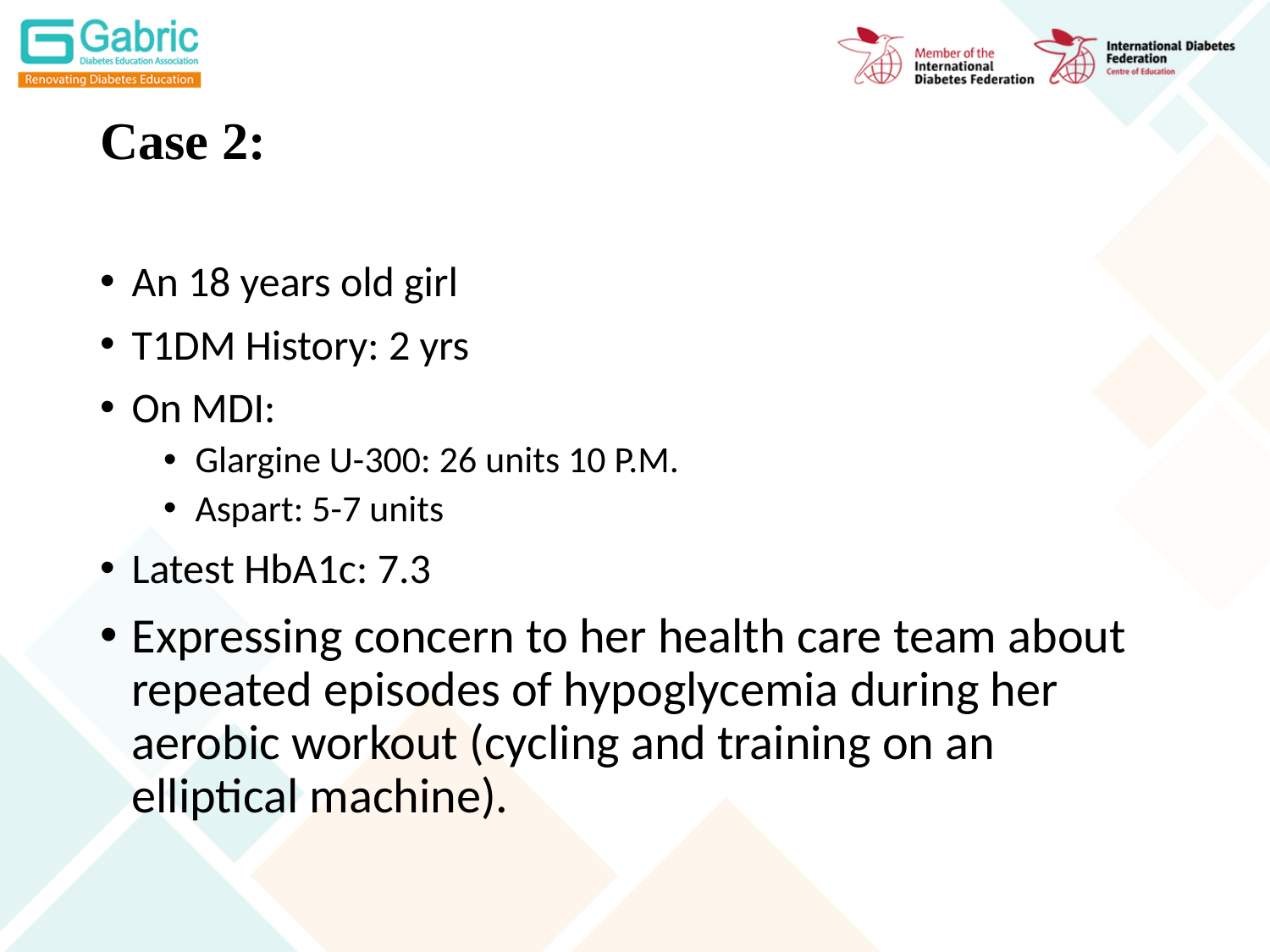

# Case 2:

An 18 years old girl
T1DM History: 2 yrs
On MDI:
Glargine U-300: 26 units 10 P.M.
Aspart: 5-7 units
Latest HbA1c: 7.3
Expressing concern to her health care team about repeated episodes of hypoglycemia during her aerobic workout (cycling and training on an elliptical machine).